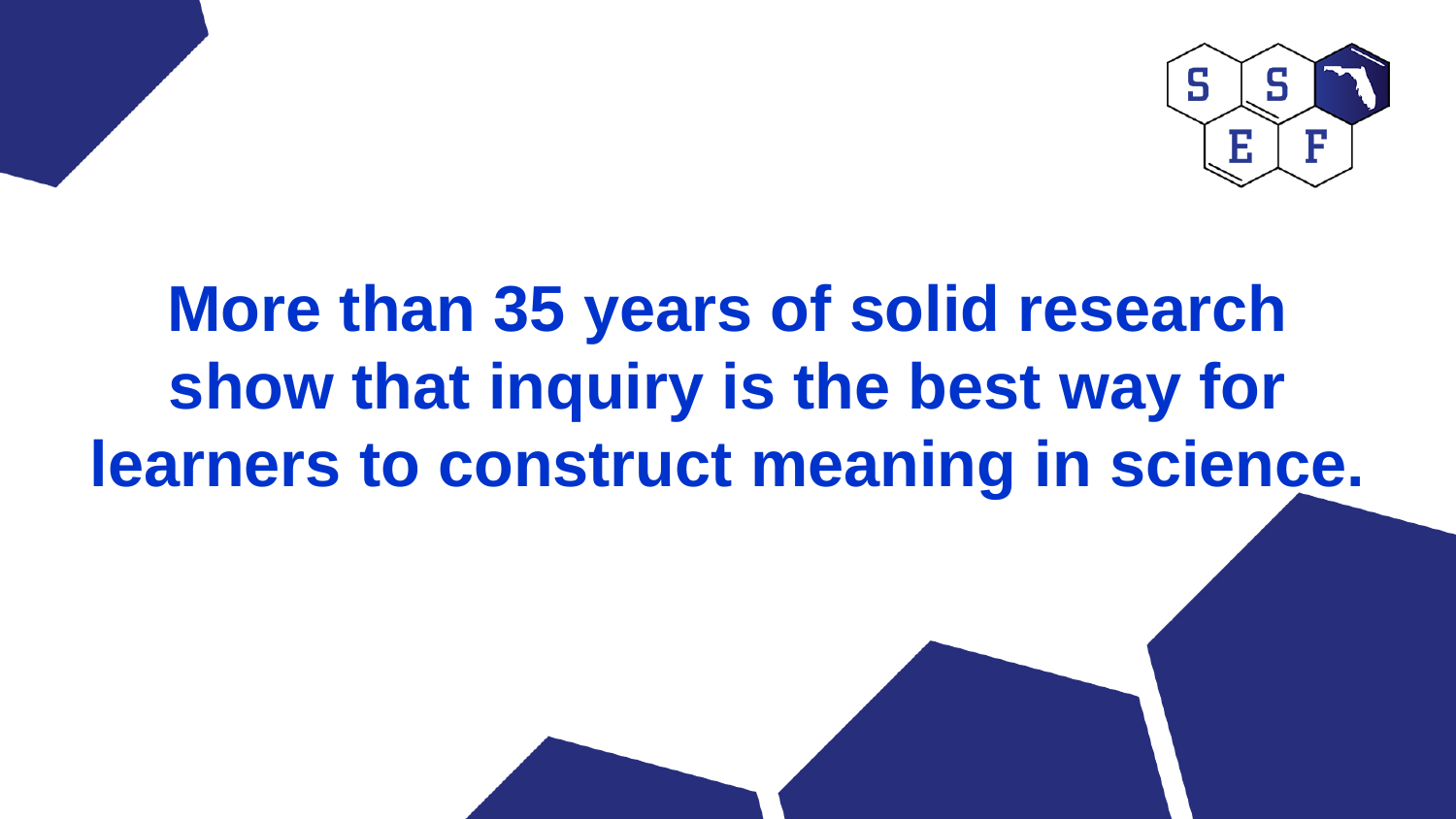

#
More than 35 years of solid research show that inquiry is the best way for learners to construct meaning in science.